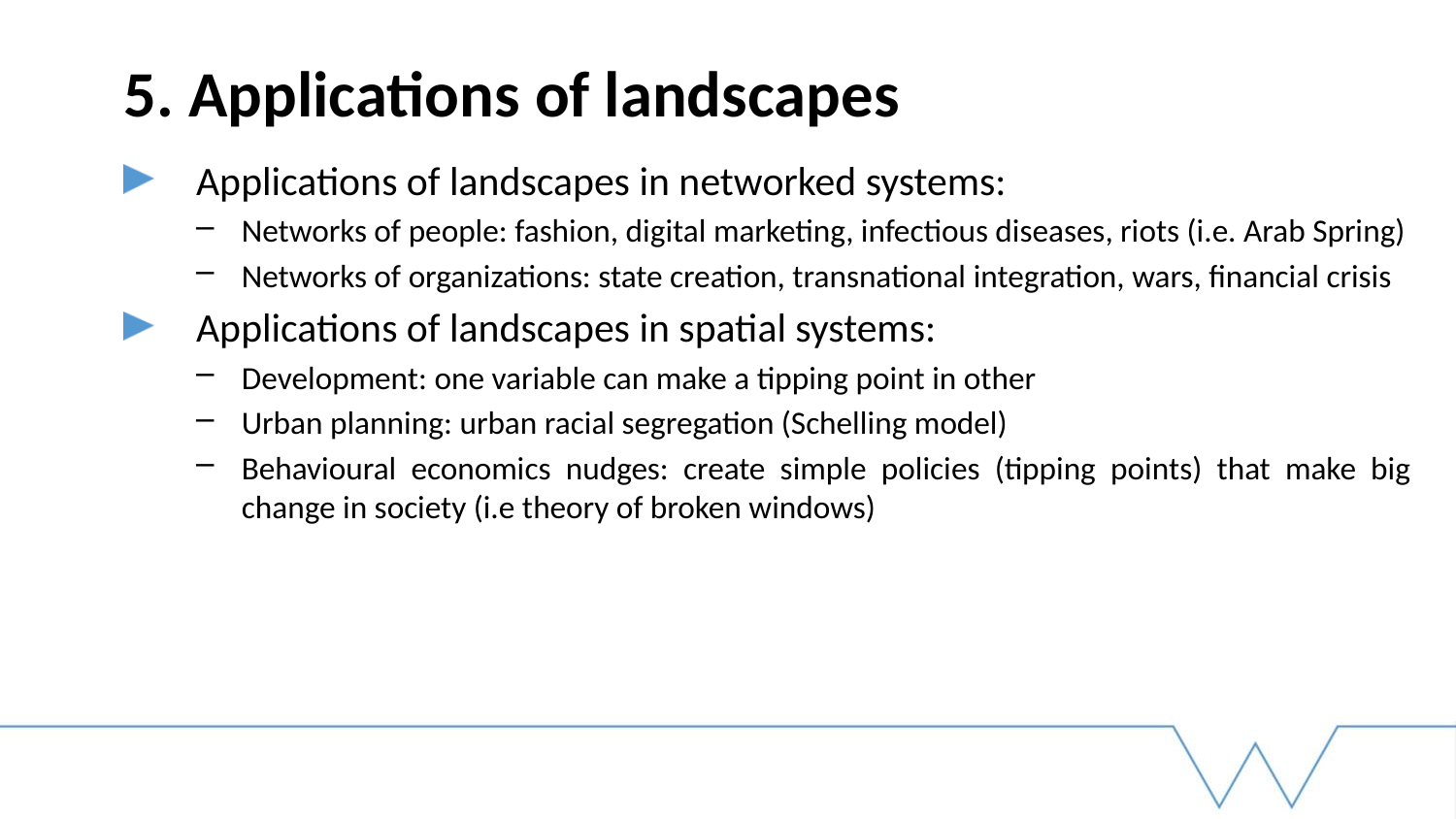

5. Applications of landscapes
Applications of landscapes in networked systems:
Networks of people: fashion, digital marketing, infectious diseases, riots (i.e. Arab Spring)
Networks of organizations: state creation, transnational integration, wars, financial crisis
Applications of landscapes in spatial systems:
Development: one variable can make a tipping point in other
Urban planning: urban racial segregation (Schelling model)
Behavioural economics nudges: create simple policies (tipping points) that make big change in society (i.e theory of broken windows)